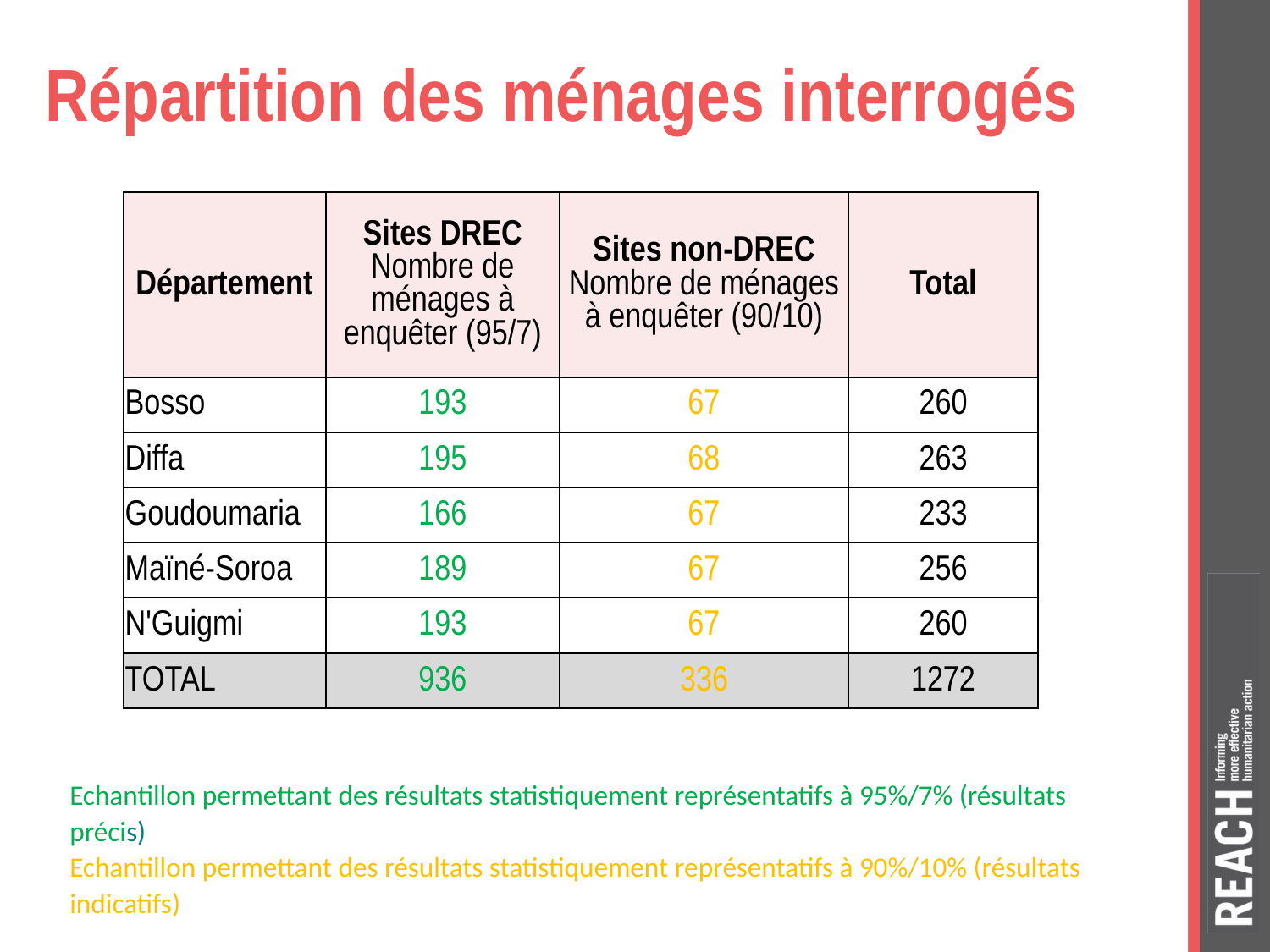

# Répartition des ménages interrogés
| Département | Sites DREC Nombre de ménages à enquêter (95/7) | Sites non-DREC Nombre de ménages à enquêter (90/10) | Total |
| --- | --- | --- | --- |
| Bosso | 193 | 67 | 260 |
| Diffa | 195 | 68 | 263 |
| Goudoumaria | 166 | 67 | 233 |
| Maïné-Soroa | 189 | 67 | 256 |
| N'Guigmi | 193 | 67 | 260 |
| TOTAL | 936 | 336 | 1272 |
Echantillon permettant des résultats statistiquement représentatifs à 95%/7% (résultats précis)
Echantillon permettant des résultats statistiquement représentatifs à 90%/10% (résultats indicatifs)